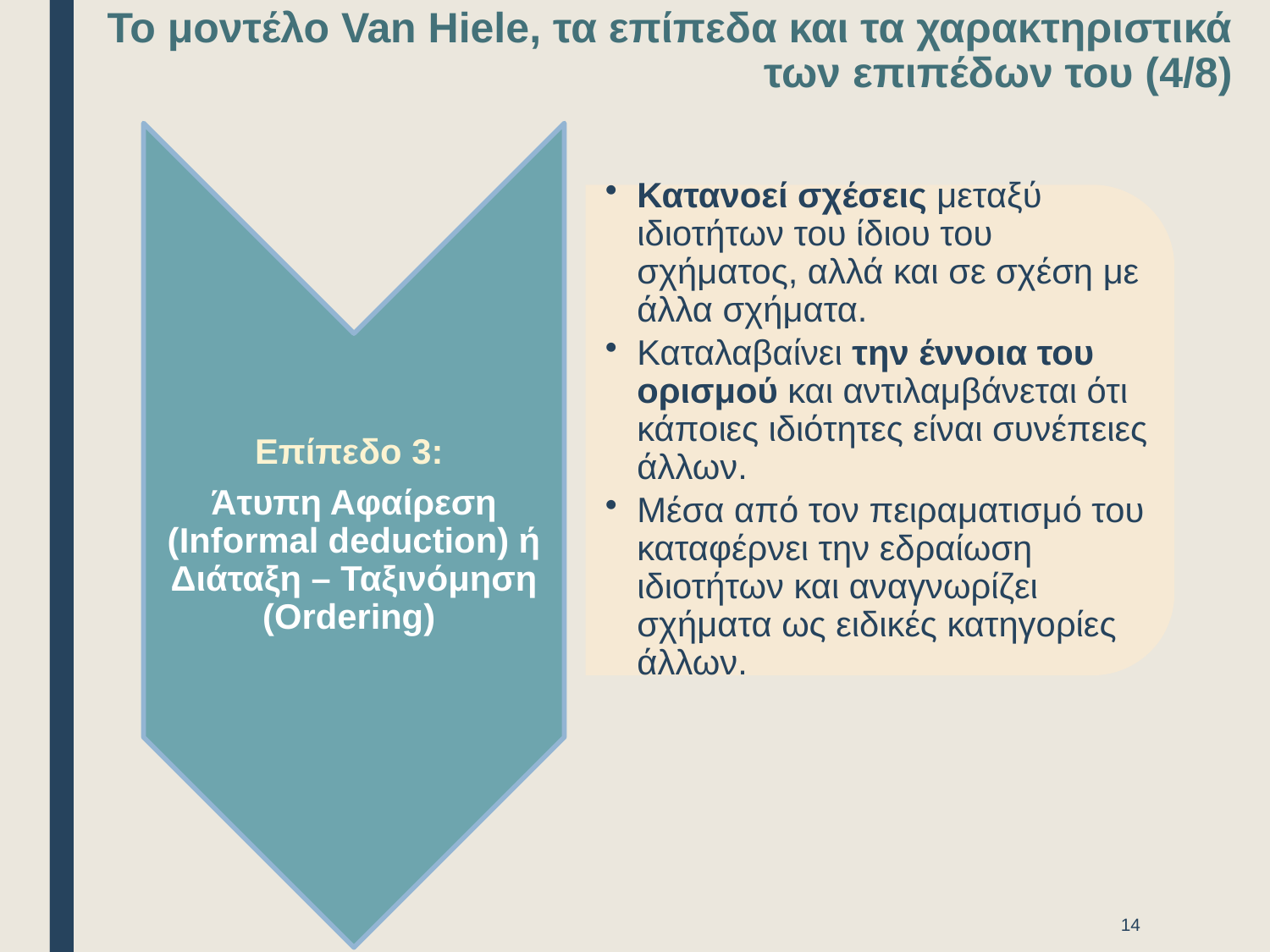

# Το μοντέλο Van Hiele, τα επίπεδα και τα χαρακτηριστικά των επιπέδων του (4/8)
Επίπεδο 3:
Άτυπη Αφαίρεση (Informal deduction) ή Διάταξη – Ταξινόμηση (Ordering)
Κατανοεί σχέσεις μεταξύ ιδιοτήτων του ίδιου του σχήματος, αλλά και σε σχέση με άλλα σχήματα.
Καταλαβαίνει την έννοια του ορισμού και αντιλαμβάνεται ότι κάποιες ιδιότητες είναι συνέπειες άλλων.
Μέσα από τον πειραματισμό του καταφέρνει την εδραίωση ιδιοτήτων και αναγνωρίζει σχήματα ως ειδικές κατηγορίες άλλων.
14